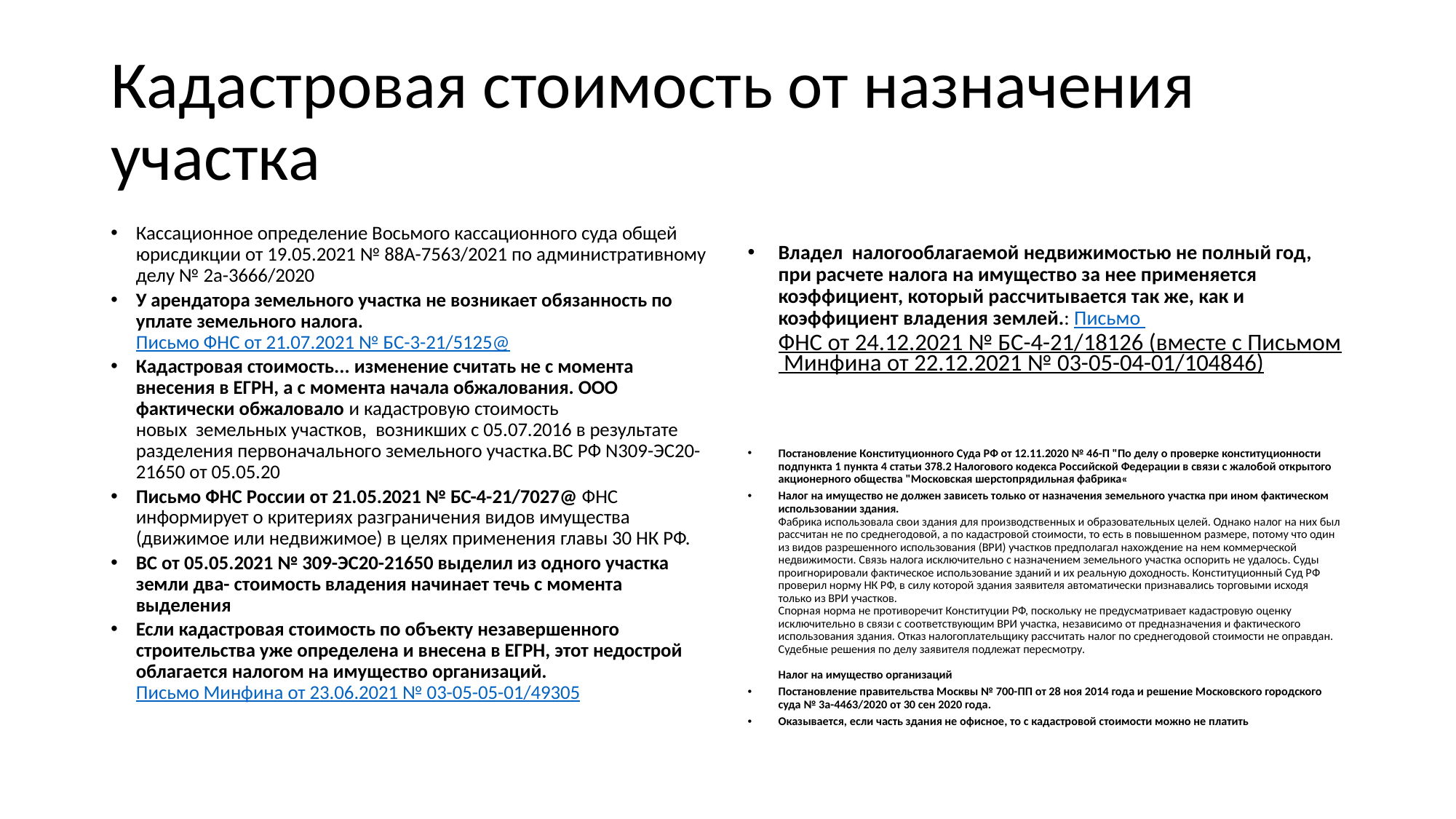

# Кадастровая стоимость от назначения участка
Кассационное определение Восьмого кассационного суда общей юрисдикции от 19.05.2021 № 88А-7563/2021 по административному делу № 2а-3666/2020
У арендатора земельного участка не возникает обязанность по уплате земельного налога. Письмо ФНС от 21.07.2021 № БС-3-21/5125@
Кадастровая стоимость... изменение считать не с момента внесения в ЕГРН, а с момента начала обжалования. ООО фактически обжаловало и кадастровую стоимость новых  земельных участков,  возникших с 05.07.2016 в результате разделения первоначального земельного участка.ВС РФ N309-ЭС20-21650 от 05.05.20
Письмо ФНС России от 21.05.2021 № БС-4-21/7027@ ФНС информирует о критериях разграничения видов имущества (движимое или недвижимое) в целях применения главы 30 НК РФ.
ВС от 05.05.2021 № 309-ЭС20-21650 выделил из одного участка земли два- стоимость владения начинает течь с момента выделения
Если кадастровая стоимость по объекту незавершенного строительства уже определена и внесена в ЕГРН, этот недострой облагается налогом на имущество организаций. Письмо Минфина от 23.06.2021 № 03-05-05-01/49305

Владел  налогооблагаемой недвижимостью не полный год, при расчете налога на имущество за нее применяется коэффициент, который рассчитывается так же, как и коэффициент владения землей.: Письмо ФНС от 24.12.2021 № БС-4-21/18126 (вместе с Письмом Минфина от 22.12.2021 № 03-05-04-01/104846)

Постановление Конституционного Суда РФ от 12.11.2020 № 46-П "По делу о проверке конституционности подпункта 1 пункта 4 статьи 378.2 Налогового кодекса Российской Федерации в связи с жалобой открытого акционерного общества "Московская шерстопрядильная фабрика«
Налог на имущество не должен зависеть только от назначения земельного участка при ином фактическом использовании здания.
Фабрика использовала свои здания для производственных и образовательных целей. Однако налог на них был рассчитан не по среднегодовой, а по кадастровой стоимости, то есть в повышенном размере, потому что один из видов разрешенного использования (ВРИ) участков предполагал нахождение на нем коммерческой недвижимости. Связь налога исключительно с назначением земельного участка оспорить не удалось. Суды проигнорировали фактическое использование зданий и их реальную доходность. Конституционный Суд РФ проверил норму НК РФ, в силу которой здания заявителя автоматически признавались торговыми исходя только из ВРИ участков.
Спорная норма не противоречит Конституции РФ, поскольку не предусматривает кадастровую оценку исключительно в связи с соответствующим ВРИ участка, независимо от предназначения и фактического использования здания. Отказ налогоплательщику рассчитать налог по среднегодовой стоимости не оправдан.
Судебные решения по делу заявителя подлежат пересмотру.
Налог на имущество организаций
Постановление правительства Москвы № 700-ПП от 28 ноя 2014 года и решение Московского городского суда № 3а-4463/2020 от 30 сен 2020 года.
Оказывается, если часть здания не офисное, то с кадастровой стоимости можно не платить